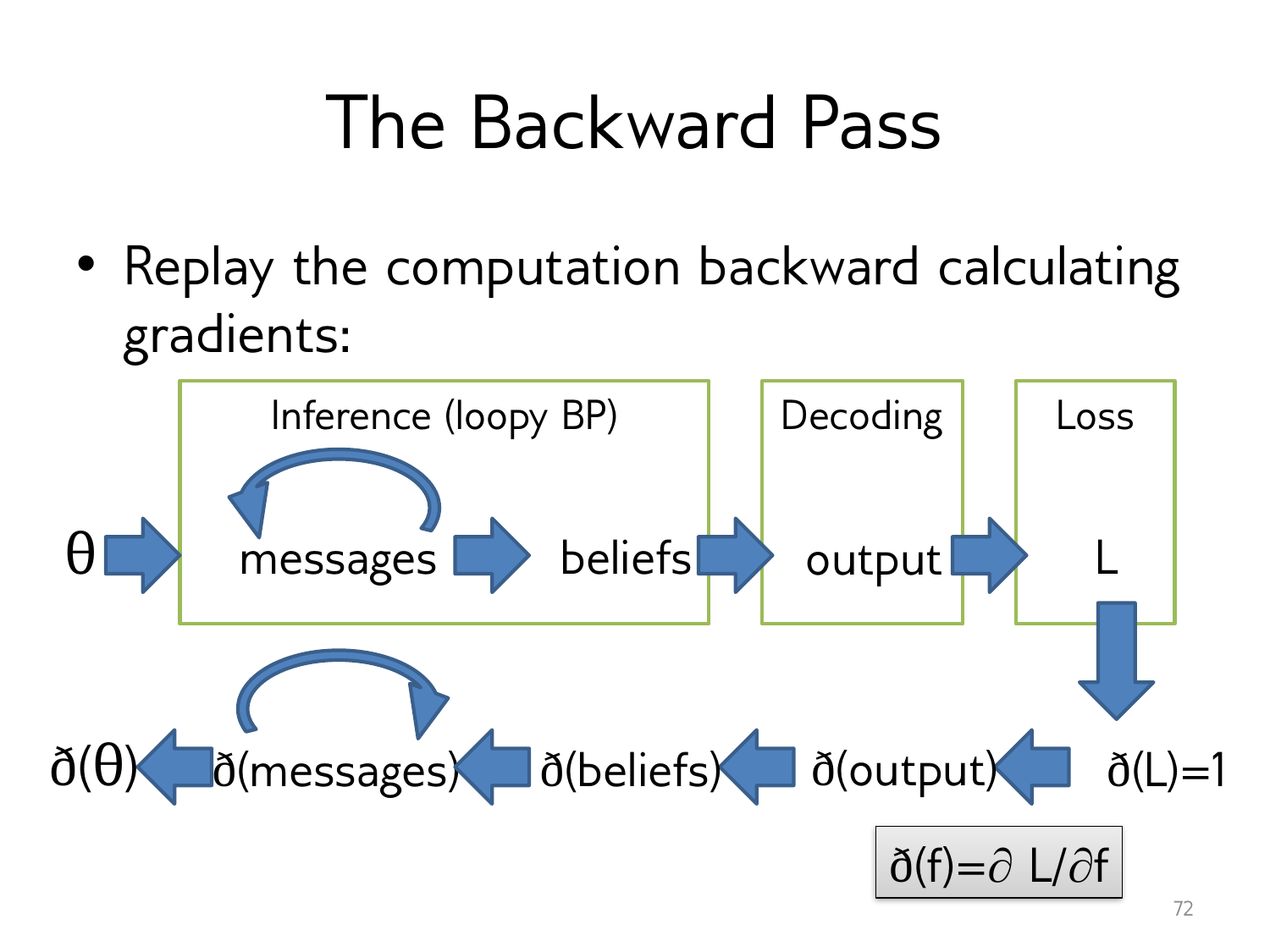

# The Backward Pass
Replay the computation backward calculating gradients:
Inference (loopy BP)
Decoding
Loss

θ

messages

beliefs

L
output

ð(θ)

ð(output)

ð(messages)
ð(beliefs)
ð(L)=1
ð(f)=∂ L/∂f
72